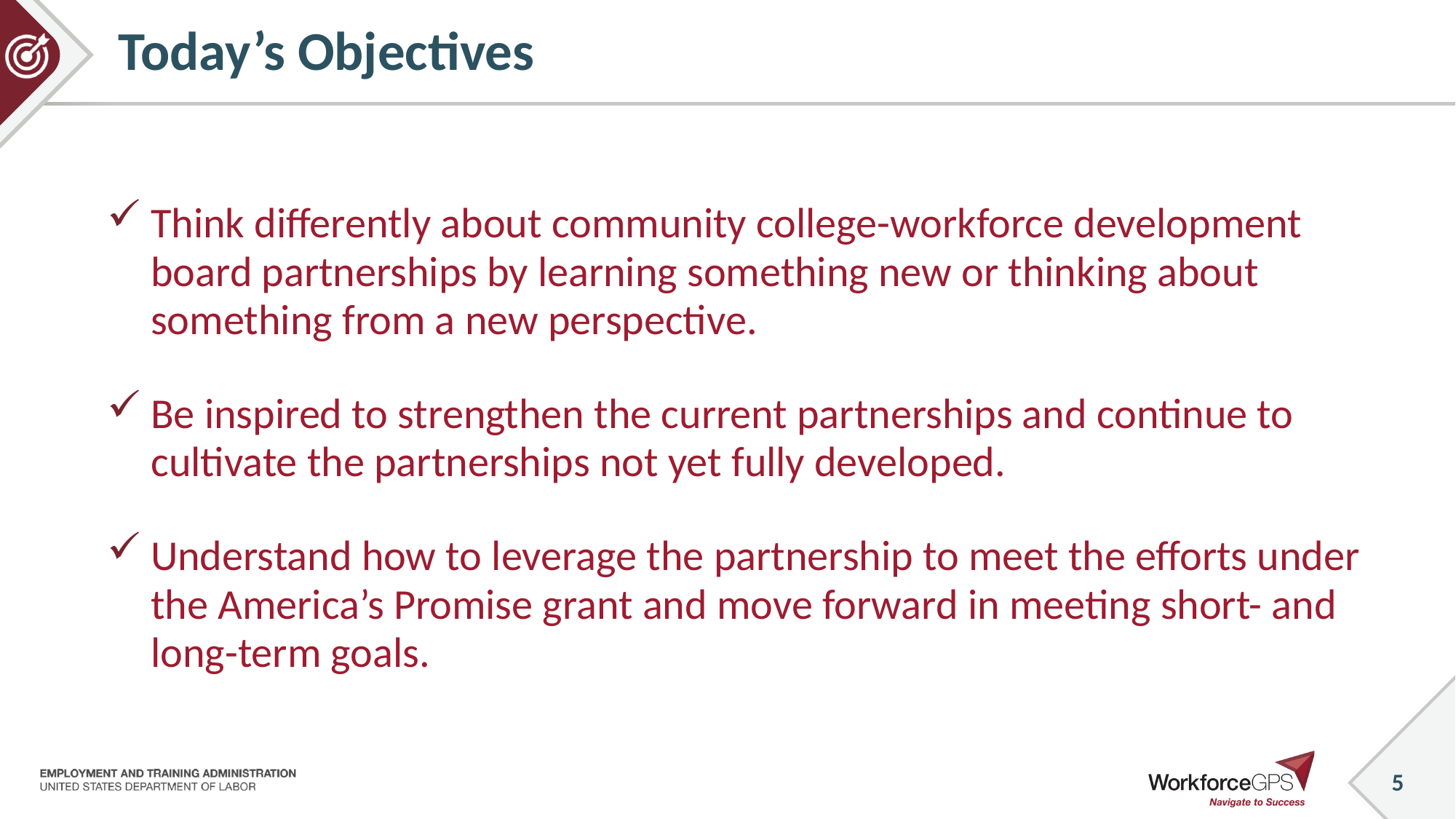

# Today’s Objectives

Think differently about community college-workforce development board partnerships by learning something new or thinking about something from a new perspective.
Be inspired to strengthen the current partnerships and continue to cultivate the partnerships not yet fully developed.
Understand how to leverage the partnership to meet the efforts under the America’s Promise grant and move forward in meeting short- and long-term goals.

5